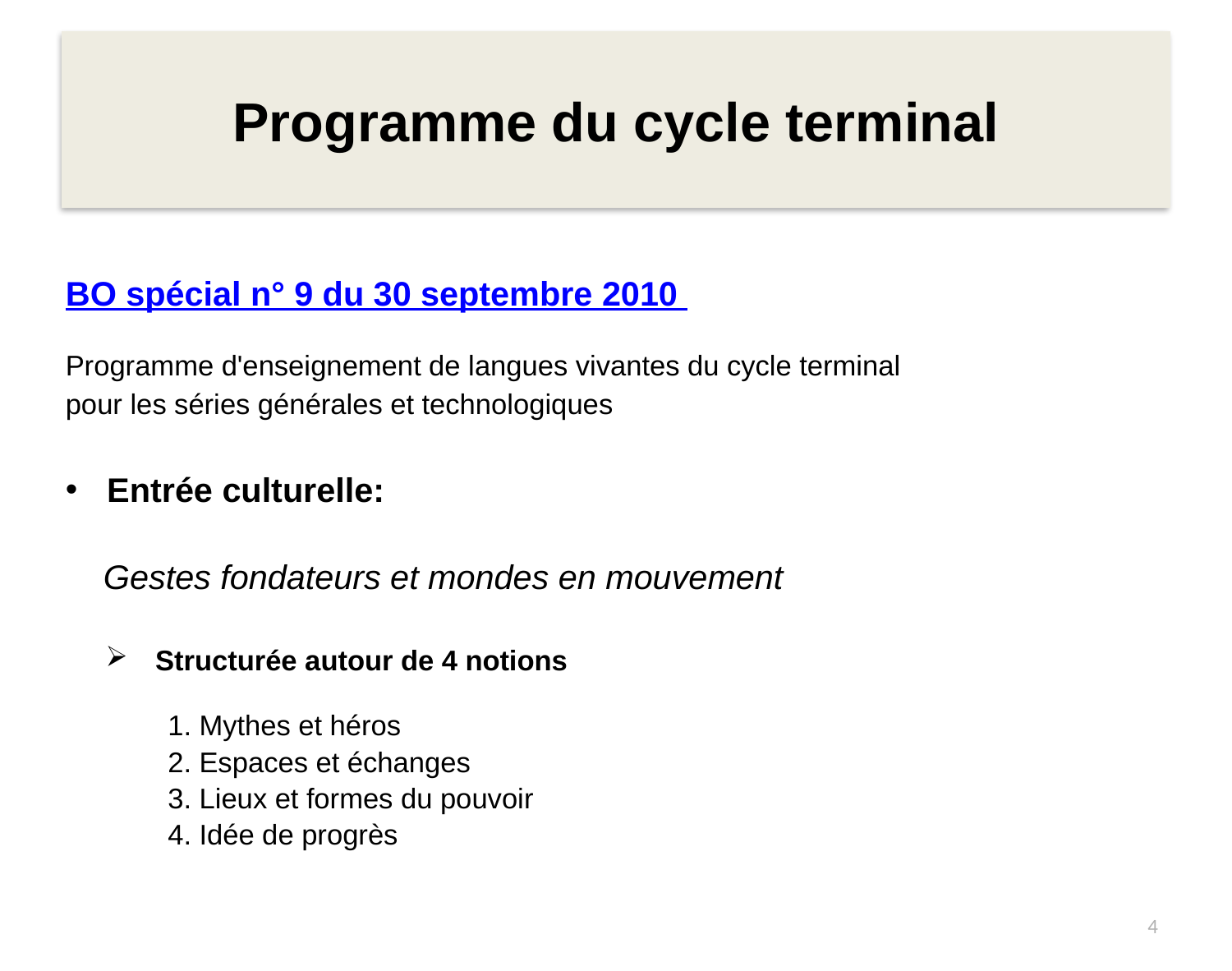

# Programme du cycle terminal

BO spécial n° 9 du 30 septembre 2010

Programme d'enseignement de langues vivantes du cycle terminal
pour les séries générales et technologiques

Entrée culturelle:

    Gestes fondateurs et mondes en mouvement

Structurée autour de 4 notions

	1. Mythes et héros
	2. Espaces et échanges
	3. Lieux et formes du pouvoir
	4. Idée de progrès

4